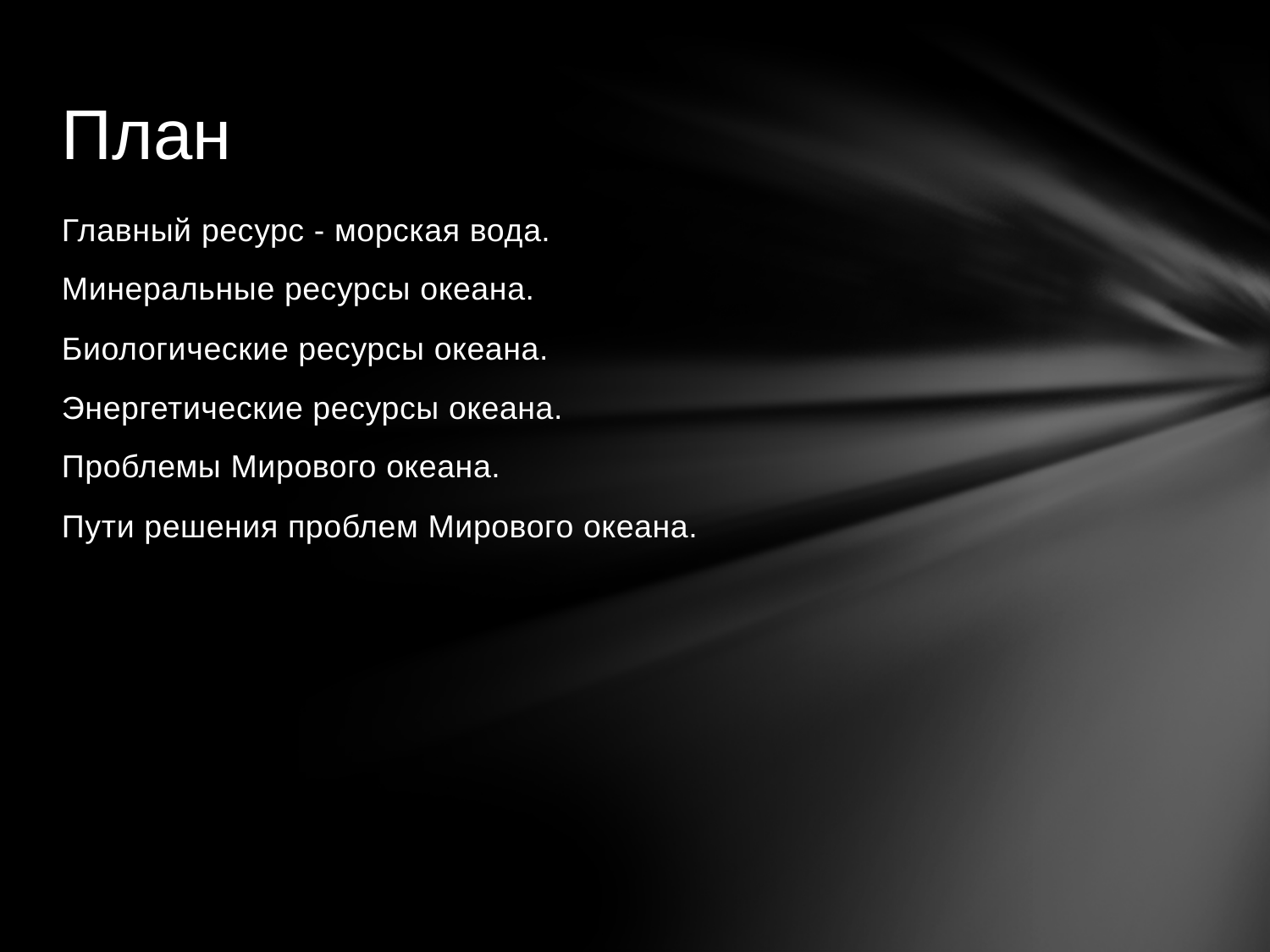

# План
Главный ресурс - морская вода.
Минеральные ресурсы океана.
Биологические ресурсы океана.
Энергетические ресурсы океана.
Проблемы Мирового океана.
Пути решения проблем Мирового океана.